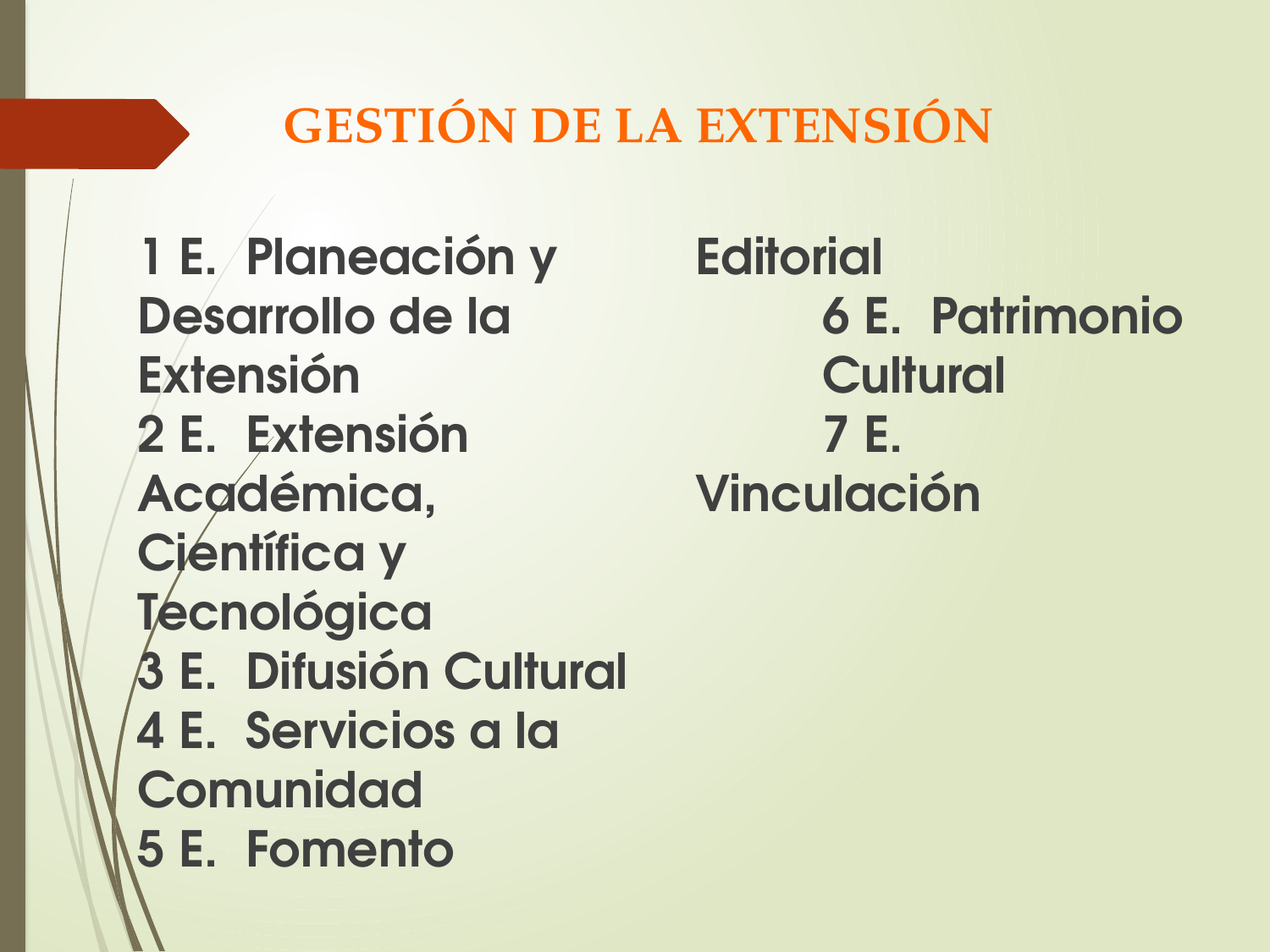

# Gestión de la Extensión
1 E.  Planeación y Desarrollo de la Extensión
2 E.  Extensión Académica, Científica y Tecnológica
3 E.  Difusión Cultural
4 E.  Servicios a la Comunidad
5 E.  Fomento 	Editorial
	6 E.  Patrimonio 	Cultural
	7 E.  Vinculación